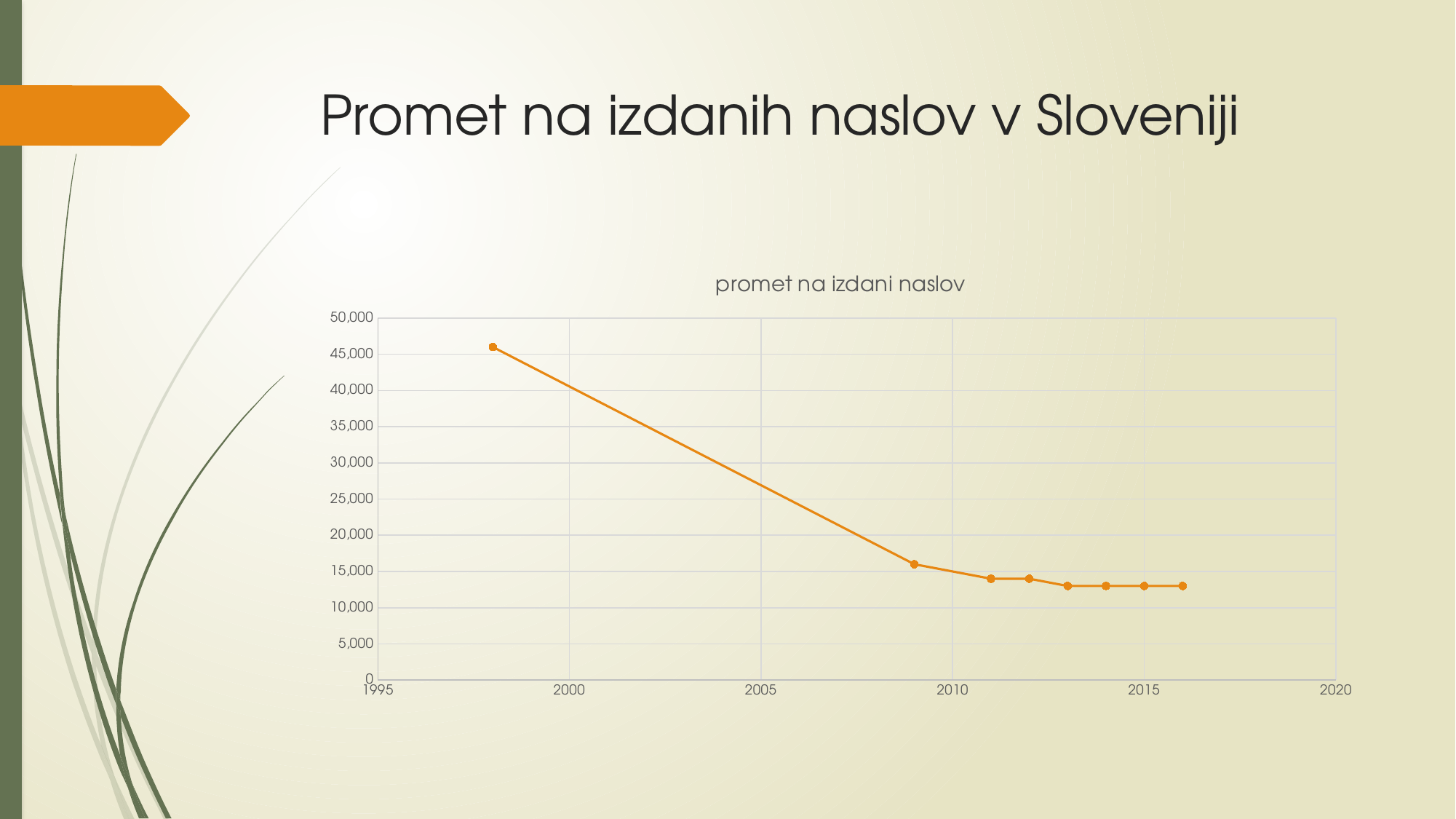

# Promet na izdanih naslov v Sloveniji

### Chart:

| Category | promet na izdani naslov |
|---|---|